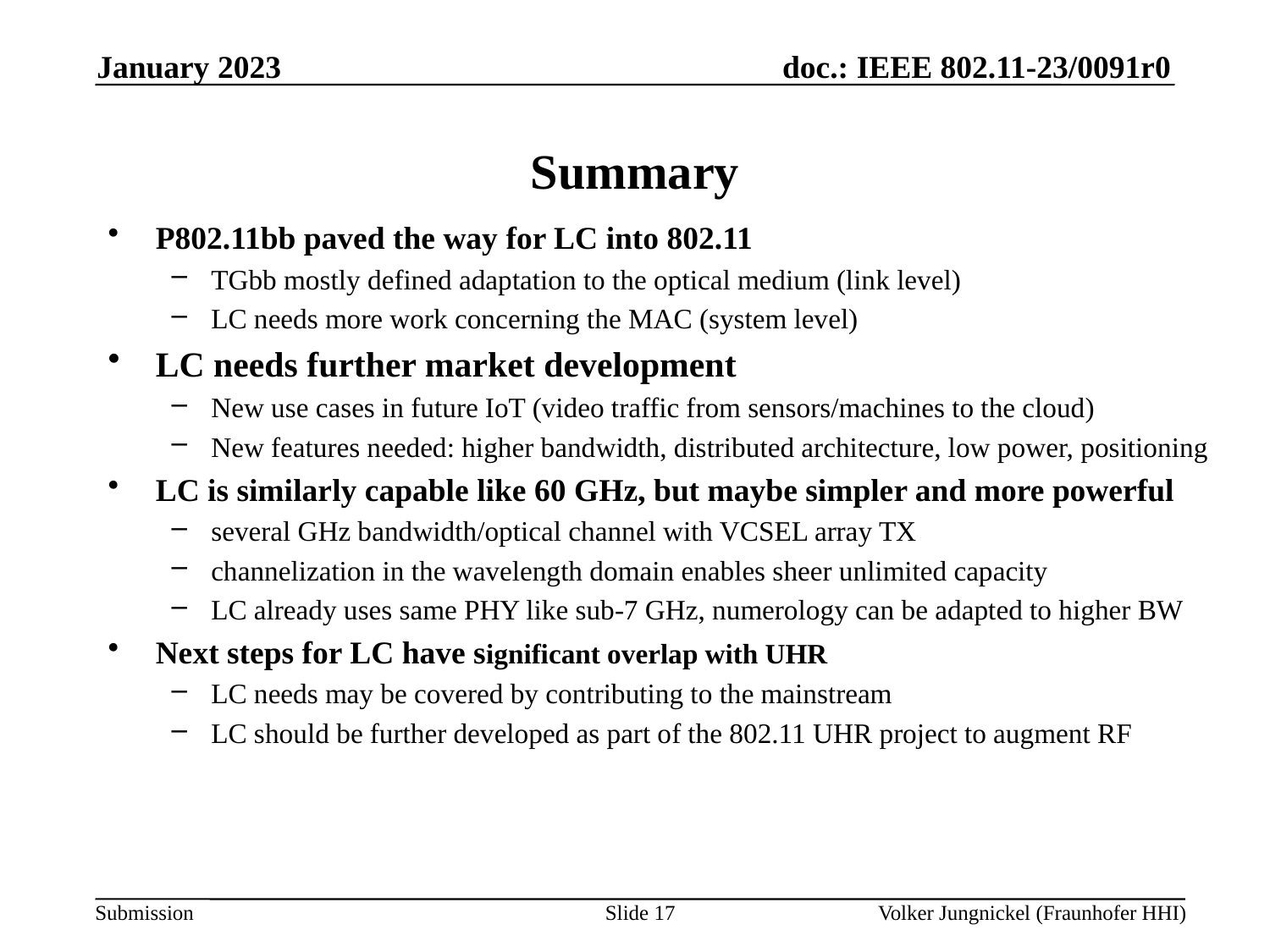

January 2023
# Summary
P802.11bb paved the way for LC into 802.11
TGbb mostly defined adaptation to the optical medium (link level)
LC needs more work concerning the MAC (system level)
LC needs further market development
New use cases in future IoT (video traffic from sensors/machines to the cloud)
New features needed: higher bandwidth, distributed architecture, low power, positioning
LC is similarly capable like 60 GHz, but maybe simpler and more powerful
several GHz bandwidth/optical channel with VCSEL array TX
channelization in the wavelength domain enables sheer unlimited capacity
LC already uses same PHY like sub-7 GHz, numerology can be adapted to higher BW
Next steps for LC have significant overlap with UHR
LC needs may be covered by contributing to the mainstream
LC should be further developed as part of the 802.11 UHR project to augment RF

Slide 17
Volker Jungnickel (Fraunhofer HHI)